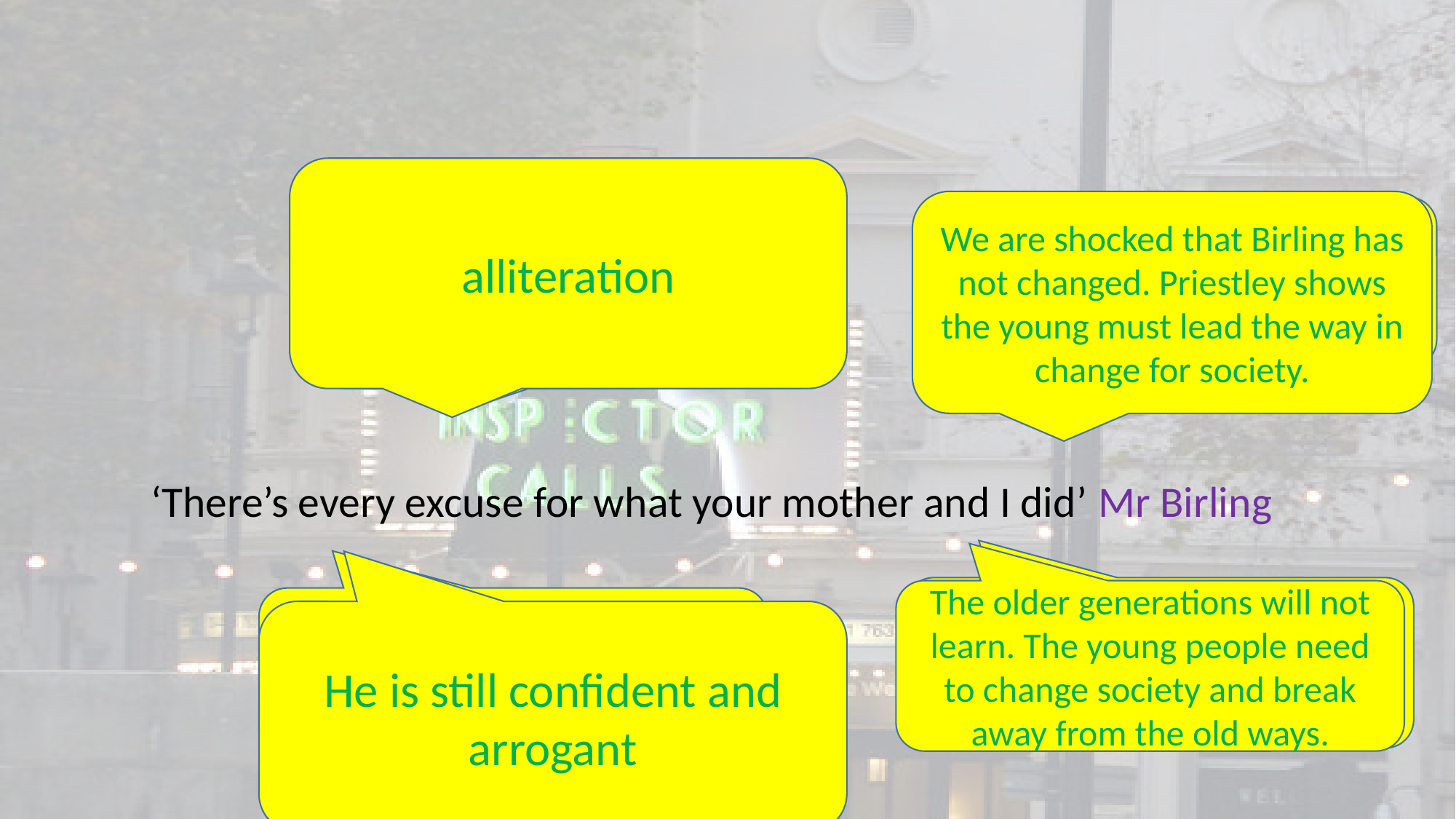

alliteration
We are shocked that Birling has not changed. Priestley shows the young must lead the way in change for society.
Effect on the audience?
Technique?
# ‘There’s every excuse for what your mother and I did’ Mr Birling
Connotations and synonyms?
The older generations will not learn. The young people need to change society and break away from the old ways.
Image created?
He is still confident and arrogant